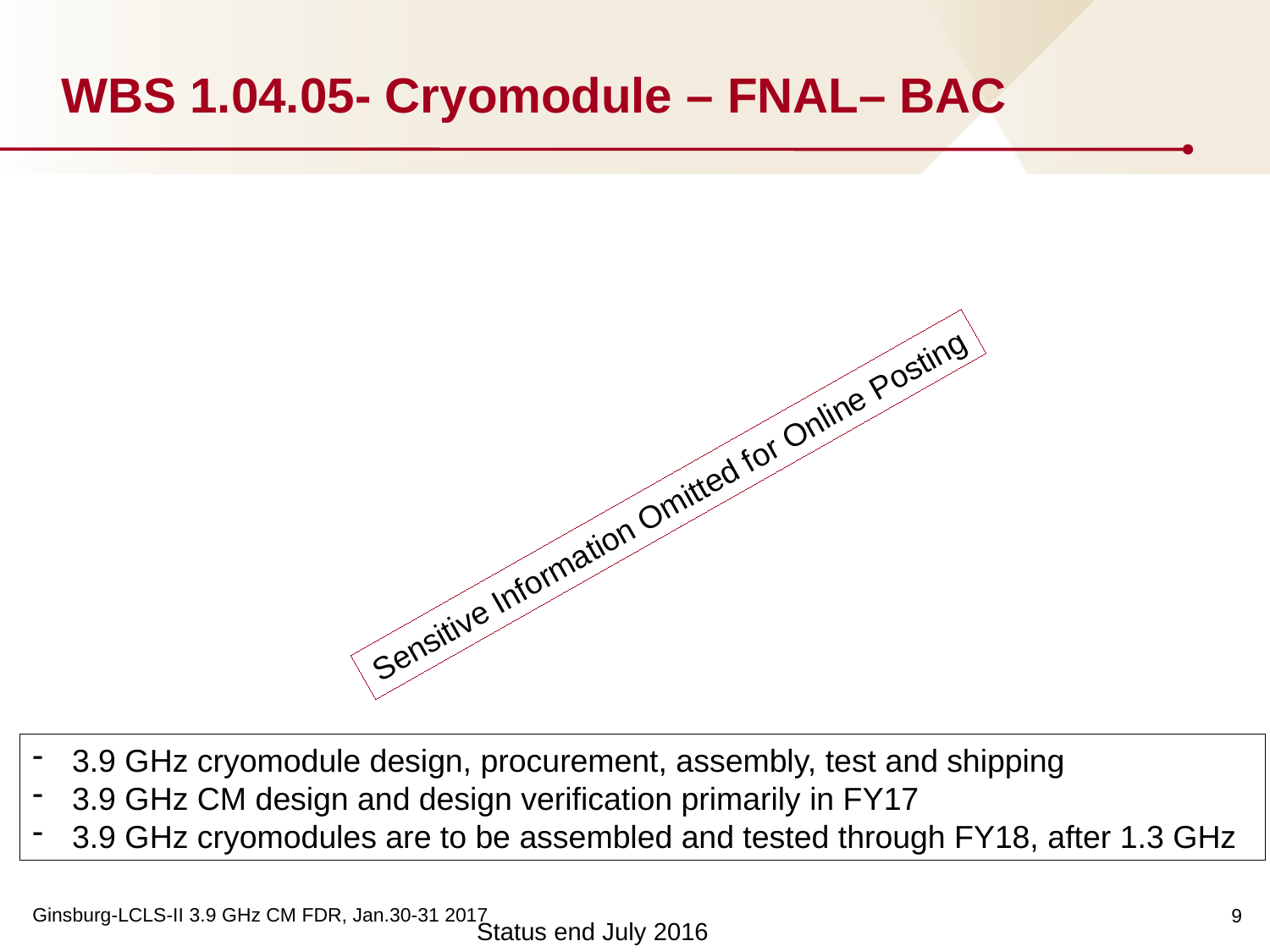

# WBS 1.04.05- Cryomodule – FNAL– BAC
Sensitive Information Omitted for Online Posting
3.9 GHz cryomodule design, procurement, assembly, test and shipping
3.9 GHz CM design and design verification primarily in FY17
3.9 GHz cryomodules are to be assembled and tested through FY18, after 1.3 GHz
9
Ginsburg-LCLS-II 3.9 GHz CM FDR, Jan.30-31 2017
Status end July 2016